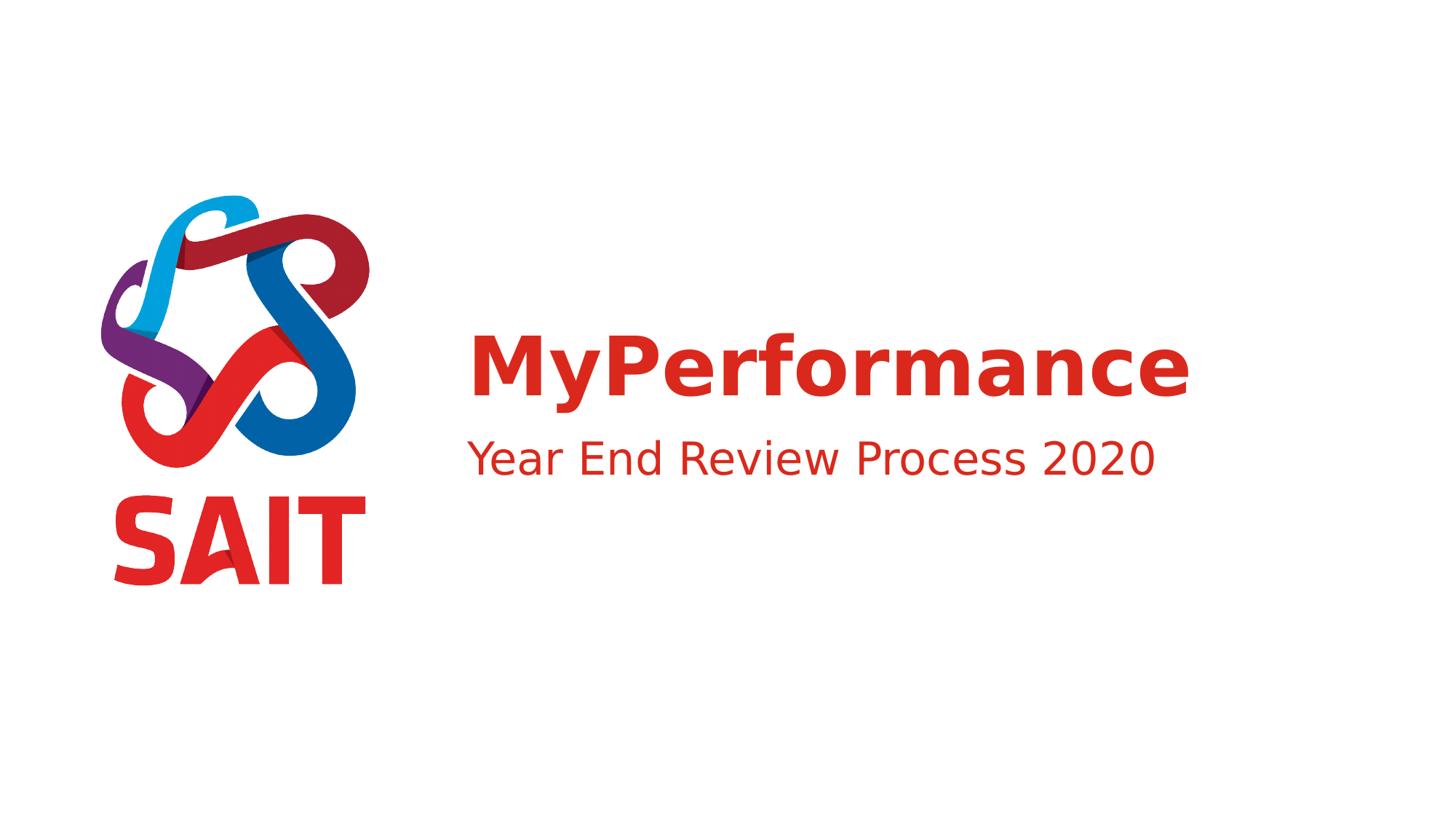

# MyPerformance
Year End Review Process 2020